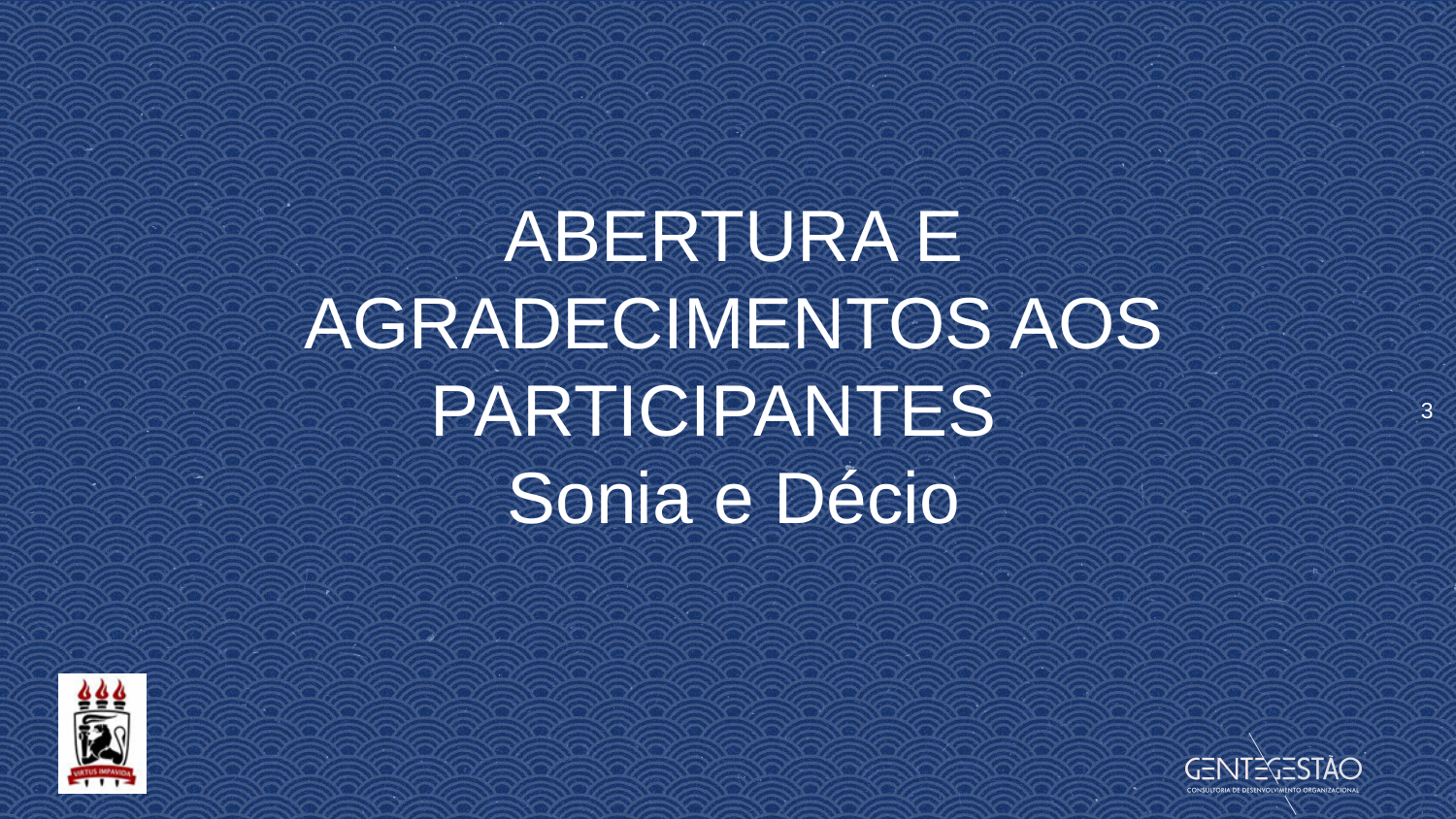

3
ABERTURA E AGRADECIMENTOS AOS PARTICIPANTES
Sonia e Décio